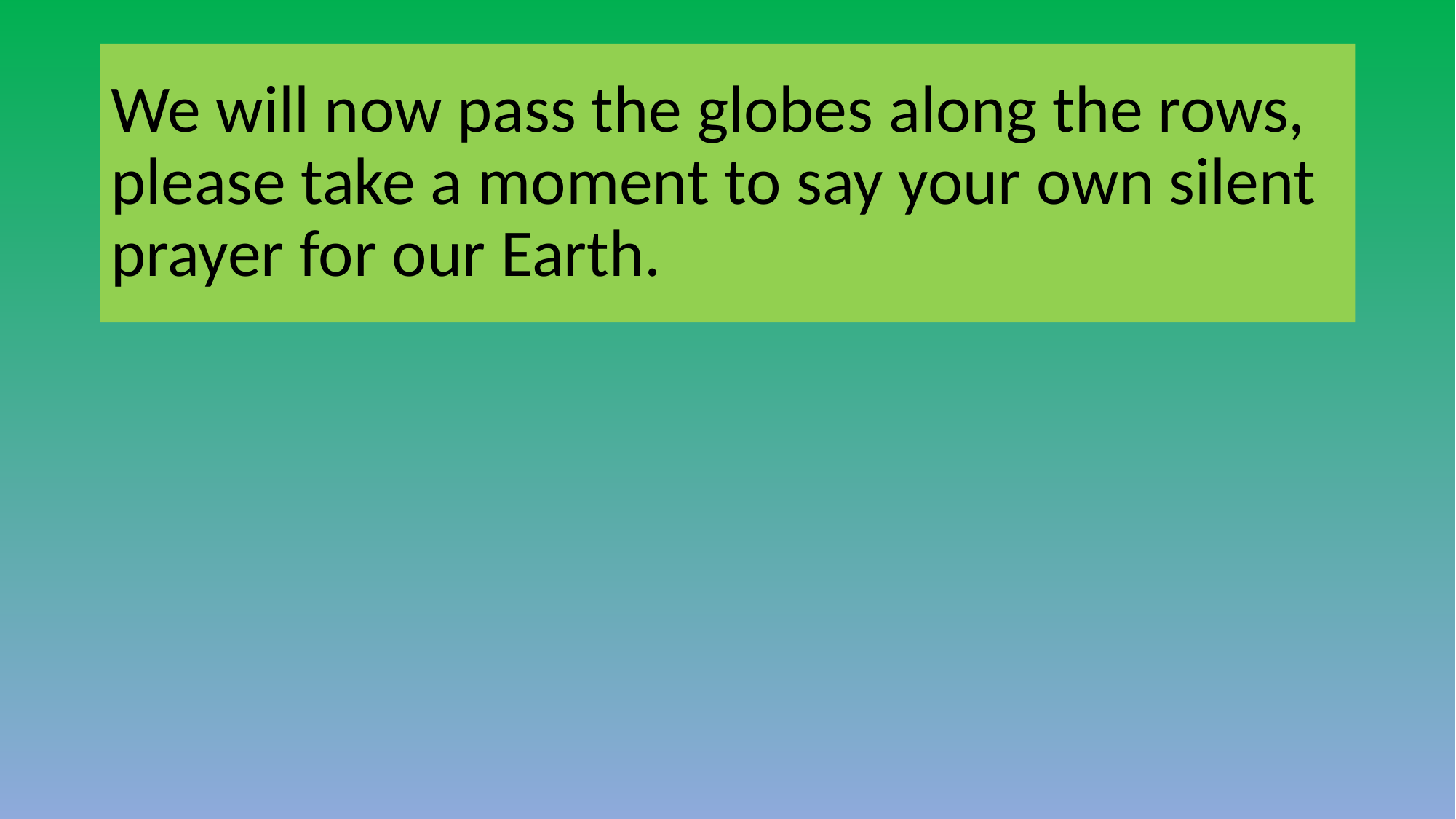

# We will now pass the globes along the rows, please take a moment to say your own silent prayer for our Earth.